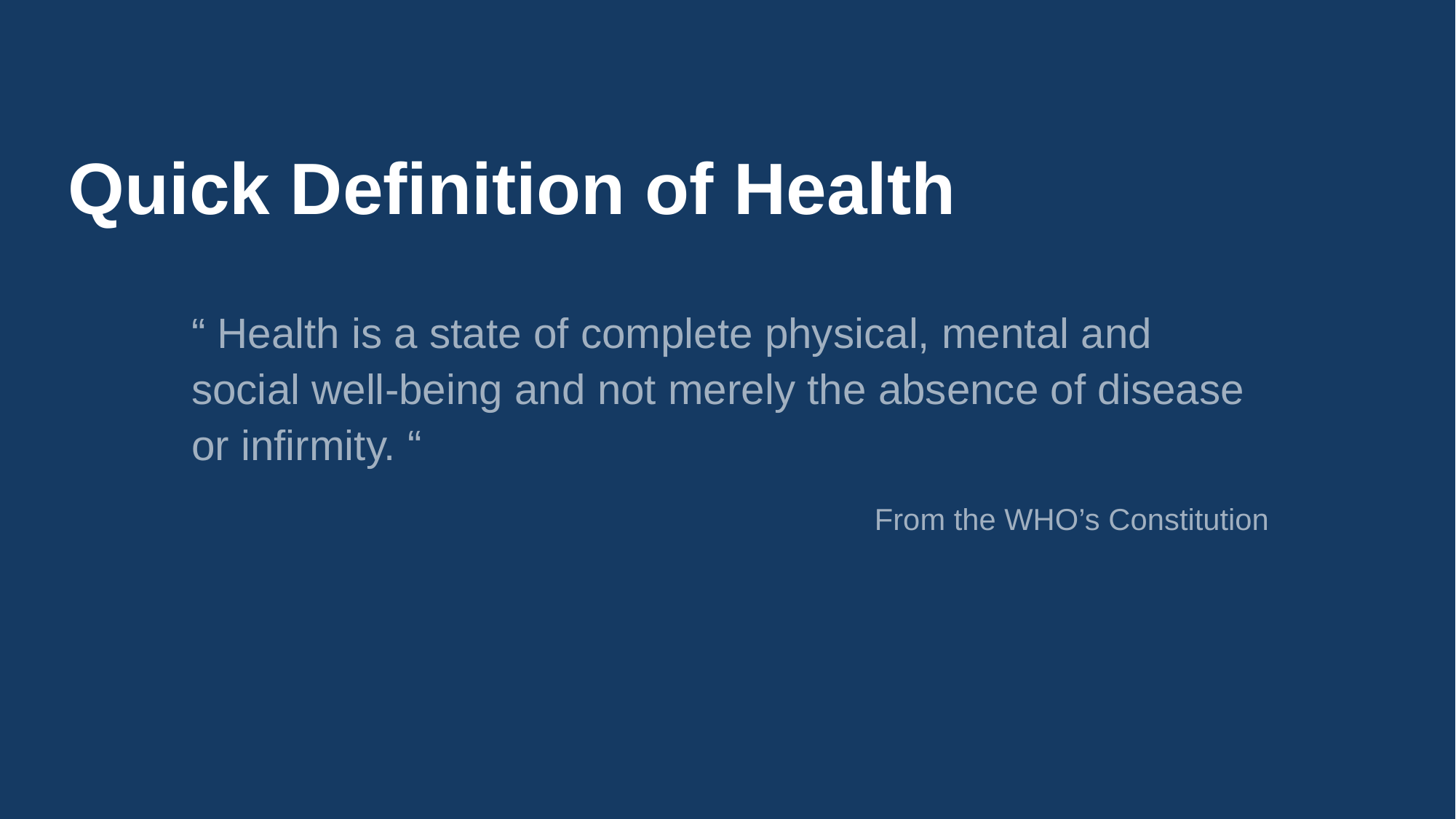

# Quick Definition of Health
“ Health is a state of complete physical, mental and social well-being and not merely the absence of disease or infirmity. “
From the WHO’s Constitution